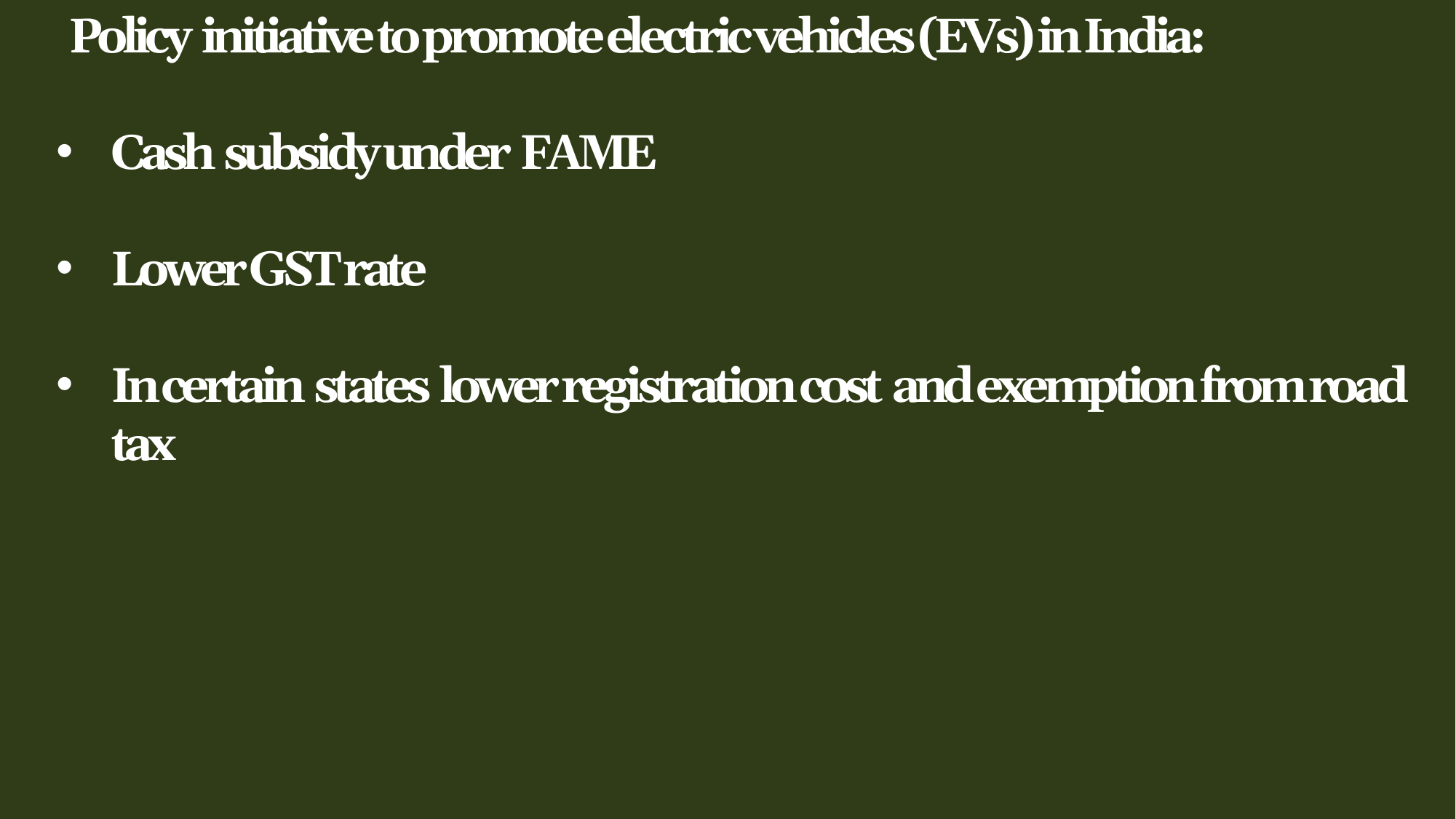

Policy  initiative to promote electric vehicles (EVs) in India:

Cash  subsidy under  FAME

Lower GST rate

In certain  states  lower registration cost  and exemption from road tax